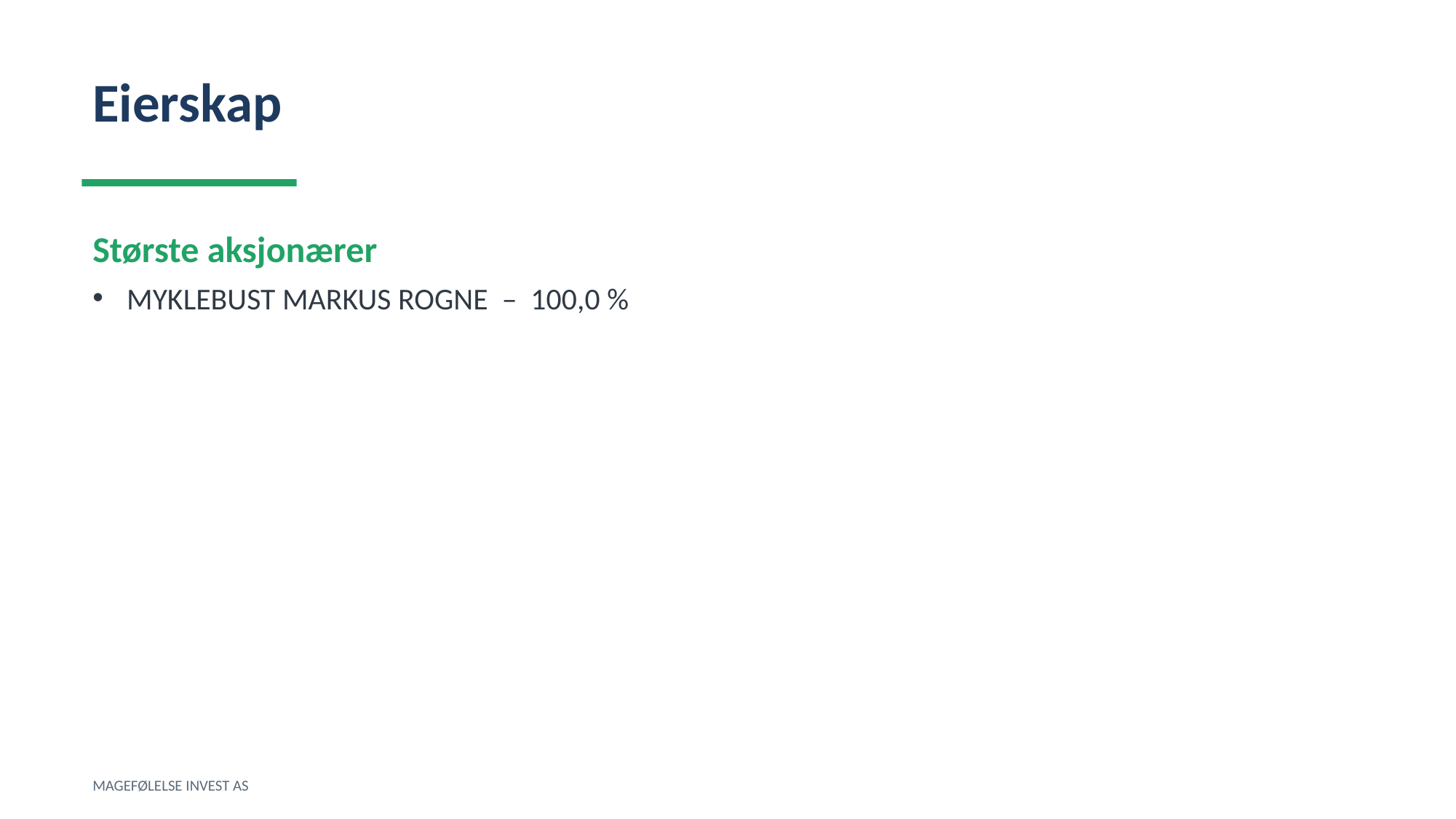

Eierskap

Største aksjonærer
MYKLEBUST MARKUS ROGNE  –  100,0 %
MAGEFØLELSE INVEST AS